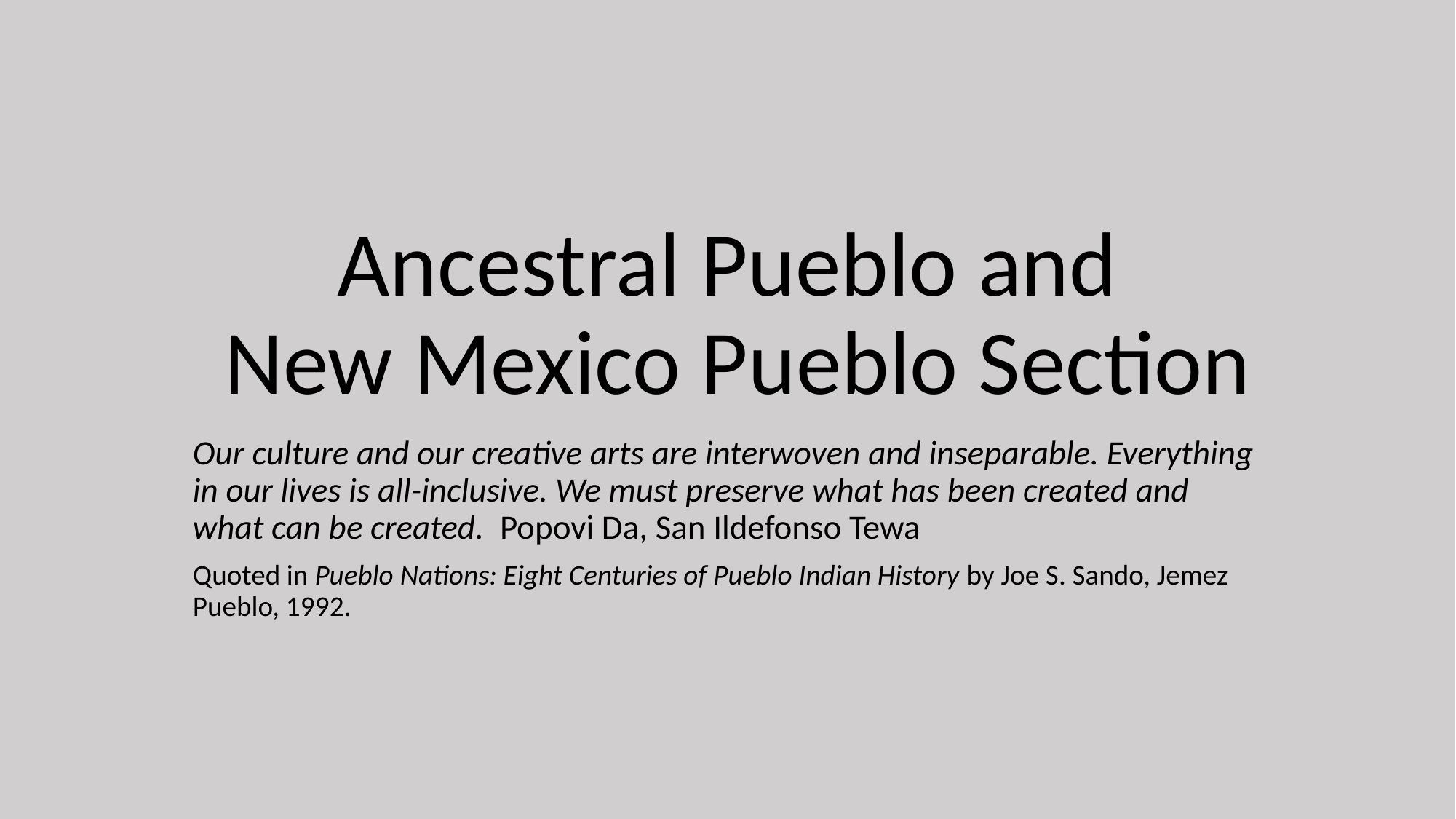

# Ancestral Pueblo and New Mexico Pueblo Section
Our culture and our creative arts are interwoven and inseparable. Everything in our lives is all-inclusive. We must preserve what has been created and what can be created.  Popovi Da, San Ildefonso Tewa
Quoted in Pueblo Nations: Eight Centuries of Pueblo Indian History by Joe S. Sando, Jemez Pueblo, 1992.